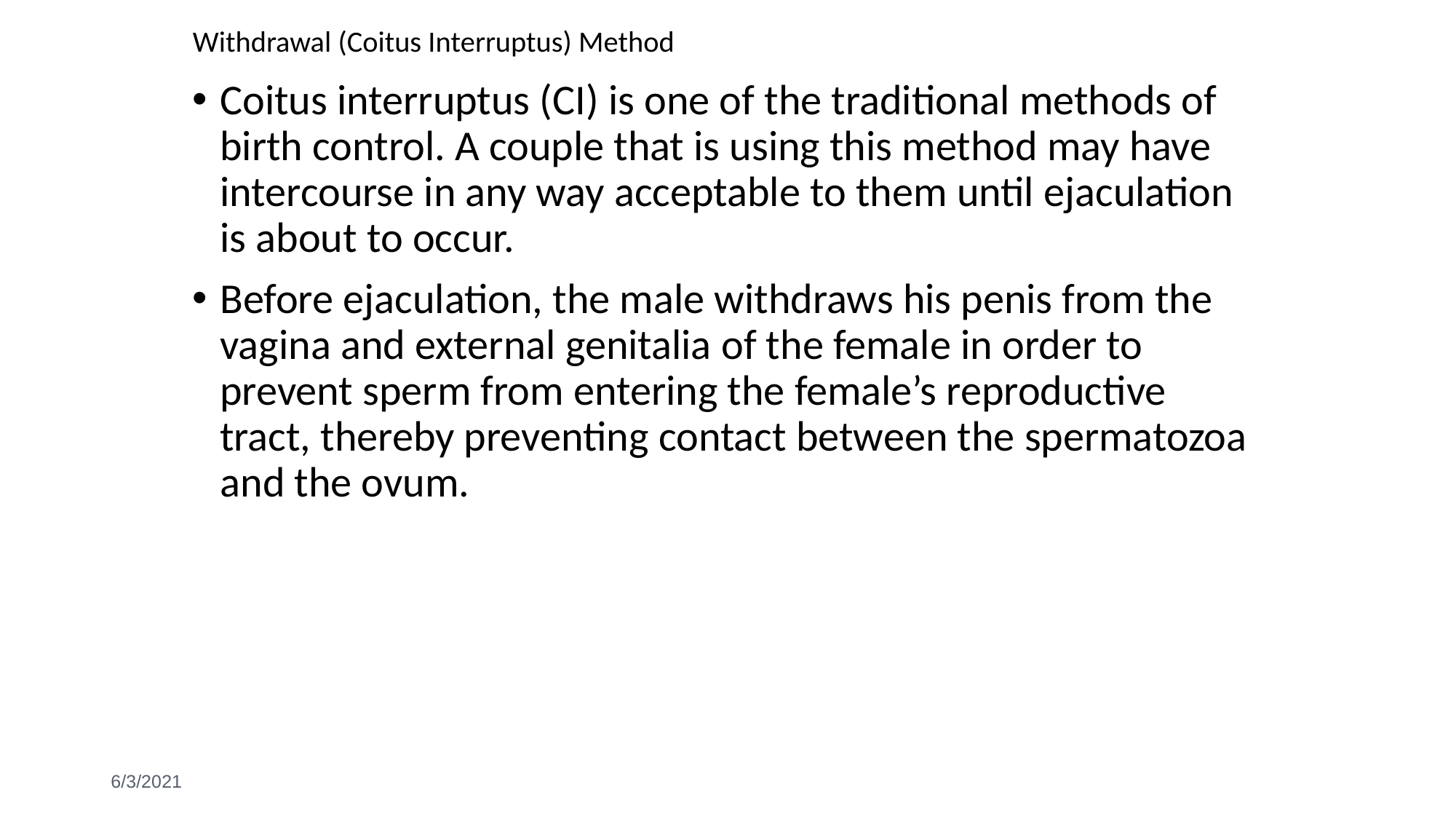

# Withdrawal (Coitus Interruptus) Method
Coitus interruptus (CI) is one of the traditional methods of birth control. A couple that is using this method may have intercourse in any way acceptable to them until ejaculation is about to occur.
Before ejaculation, the male withdraws his penis from the vagina and external genitalia of the female in order to prevent sperm from entering the female’s reproductive tract, thereby preventing contact between the spermatozoa and the ovum.
6/3/2021
140